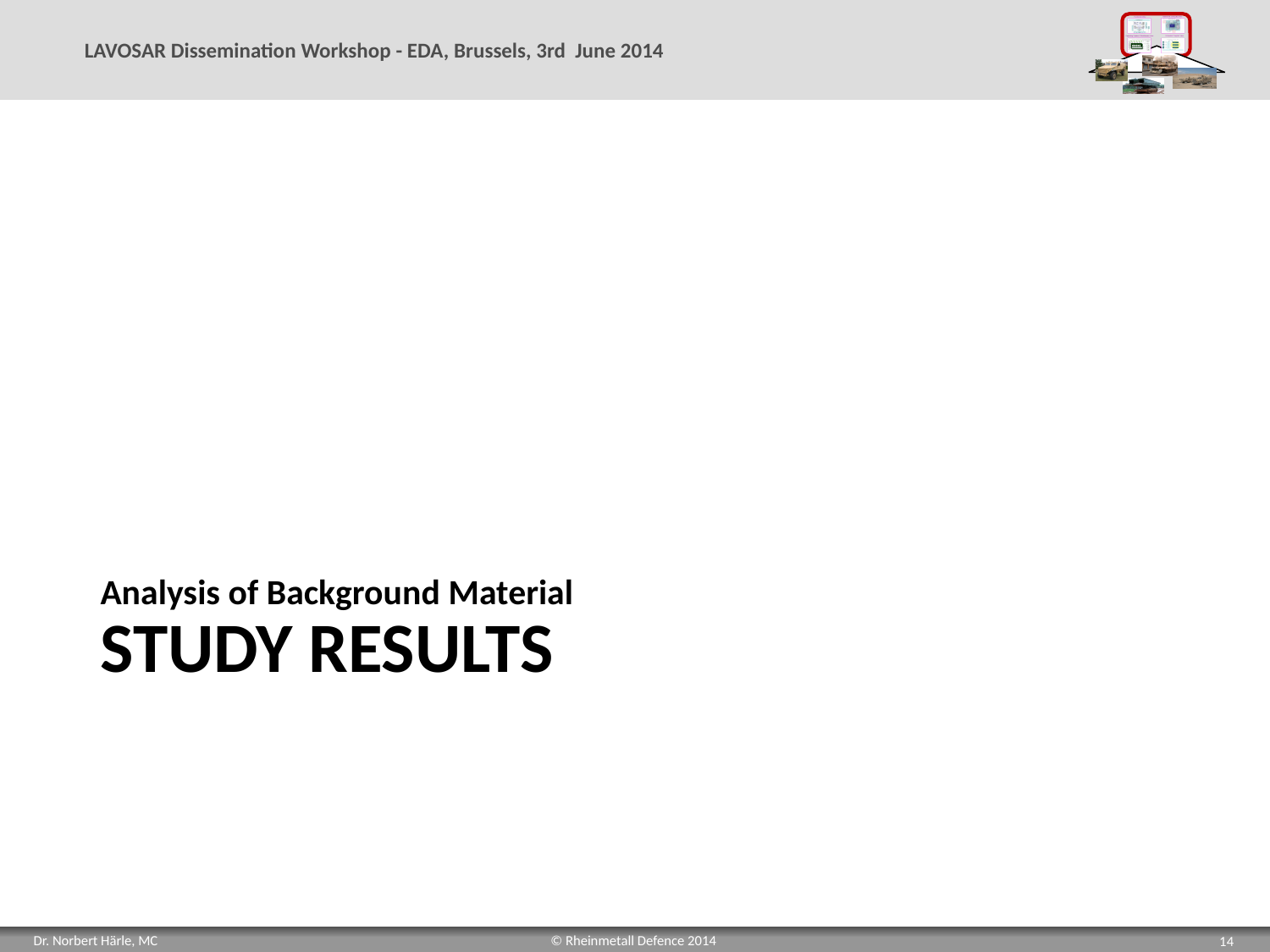

Analysis of Background Material
# Study Results
14